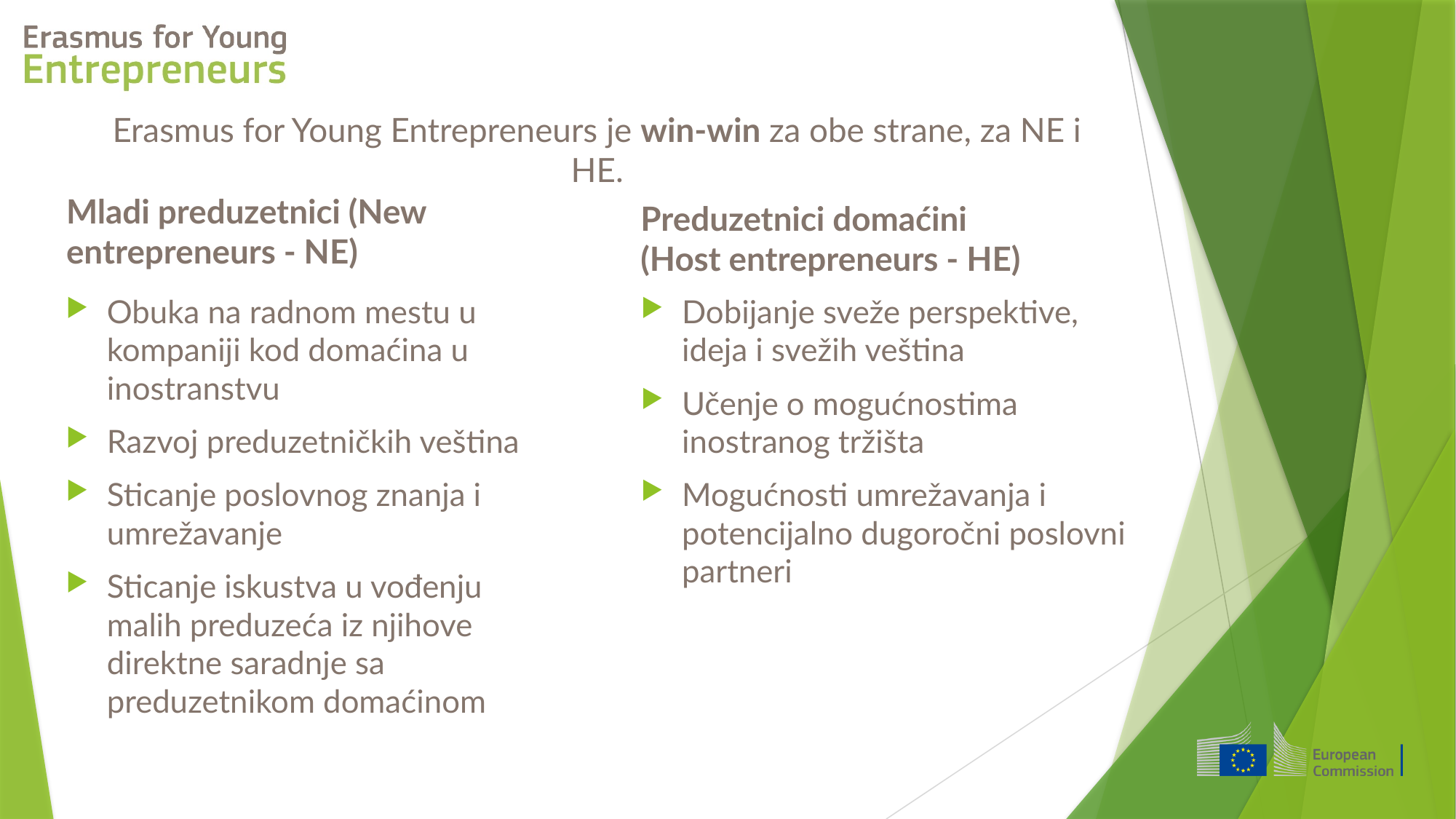

Erasmus for Young Entrepreneurs je win-win za obe strane, za NE i HE.
Mladi preduzetnici (New entrepreneurs - NE)
Preduzetnici domaćini (Host entrepreneurs - HE)

Obuka na radnom mestu u kompaniji kod domaćina u inostranstvu
Razvoj preduzetničkih veština
Sticanje poslovnog znanja i umrežavanje
Sticanje iskustva u vođenju malih preduzeća iz njihove direktne saradnje sa preduzetnikom domaćinom
Dobijanje sveže perspektive, ideja i svežih veština
Učenje o mogućnostima inostranog tržišta
Mogućnosti umrežavanja i potencijalno dugoročni poslovni partneri